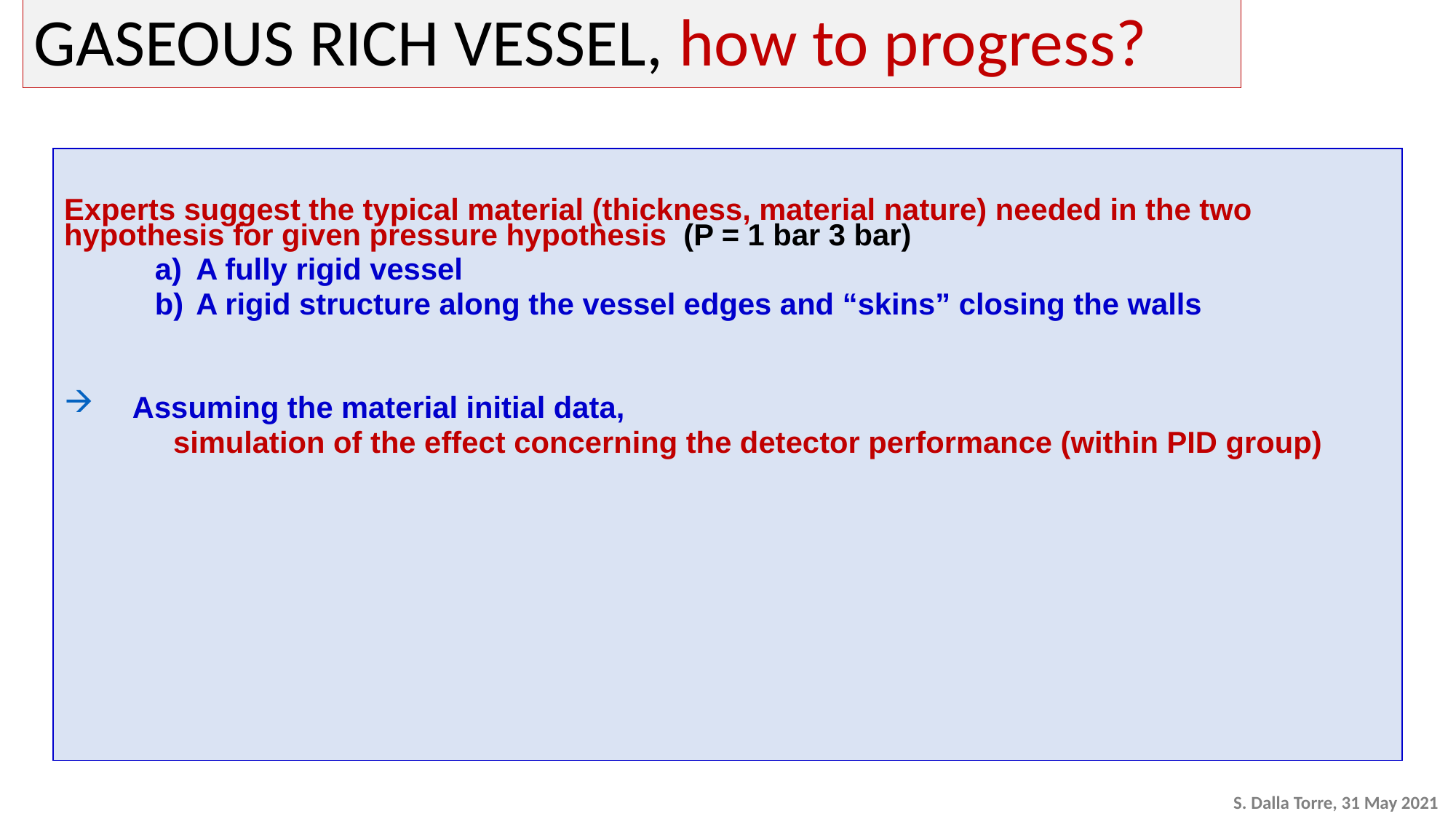

GASEOUS RICH VESSEL, how to progress?

Experts suggest the typical material (thickness, material nature) needed in the two hypothesis for given pressure hypothesis  (P = 1 bar 3 bar)
A fully rigid vessel
A rigid structure along the vessel edges and “skins” closing the walls

Assuming the material initial data,
	simulation of the effect concerning the detector performance (within PID group)

S. Dalla Torre, 31 May 2021